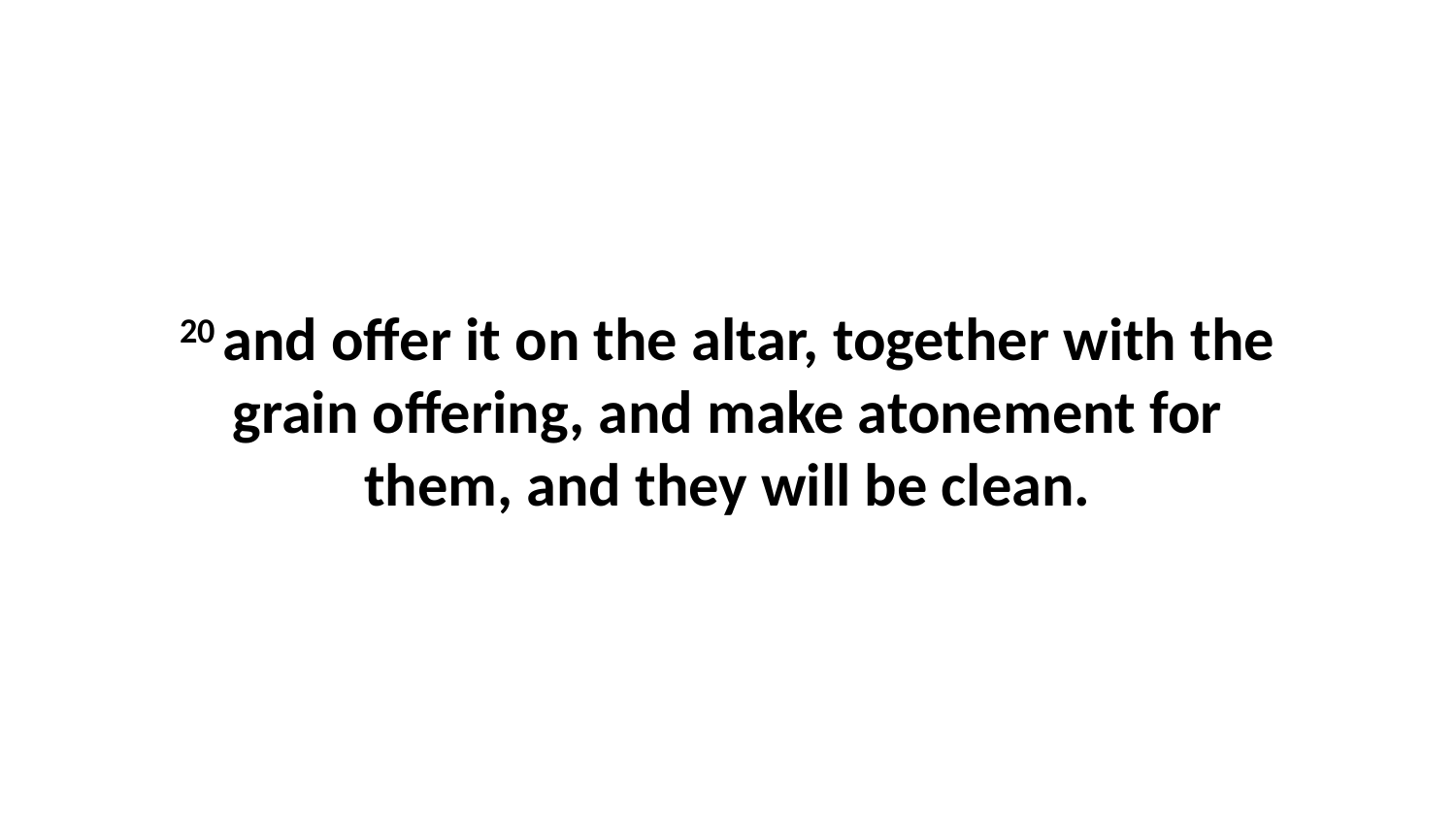

20 and offer it on the altar, together with the grain offering, and make atonement for them, and they will be clean.